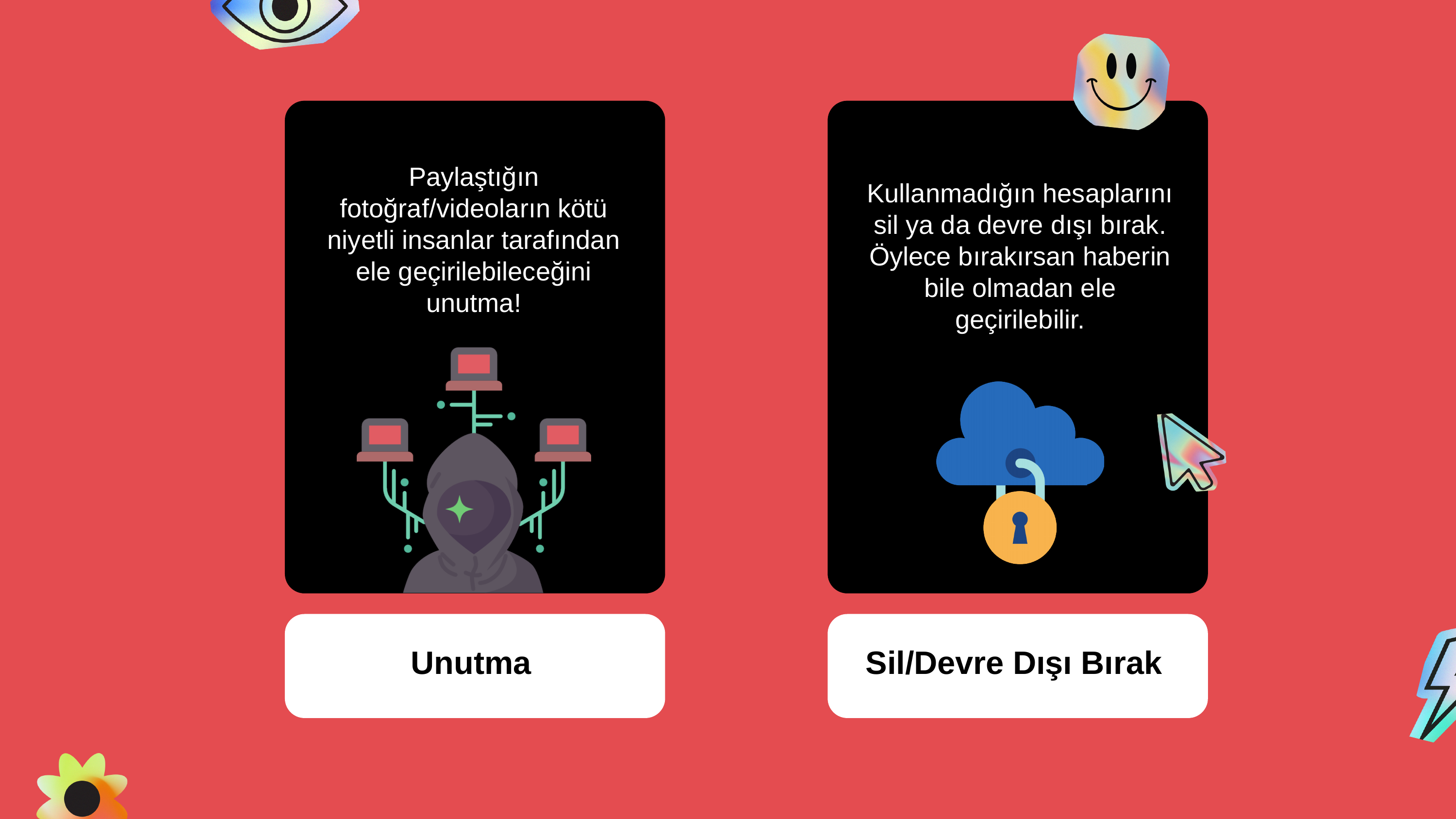

Paylaştığın
fotoğraf/videoların kötü
niyetli insanlar tarafından
ele geçirilebileceğini
unutma!
Kullanmadığın hesaplarını
sil ya da devre dışı bırak.
Öylece bırakırsan haberin
bile olmadan ele
geçirilebilir.

Unutma
Sil/Devre Dışı Bırak